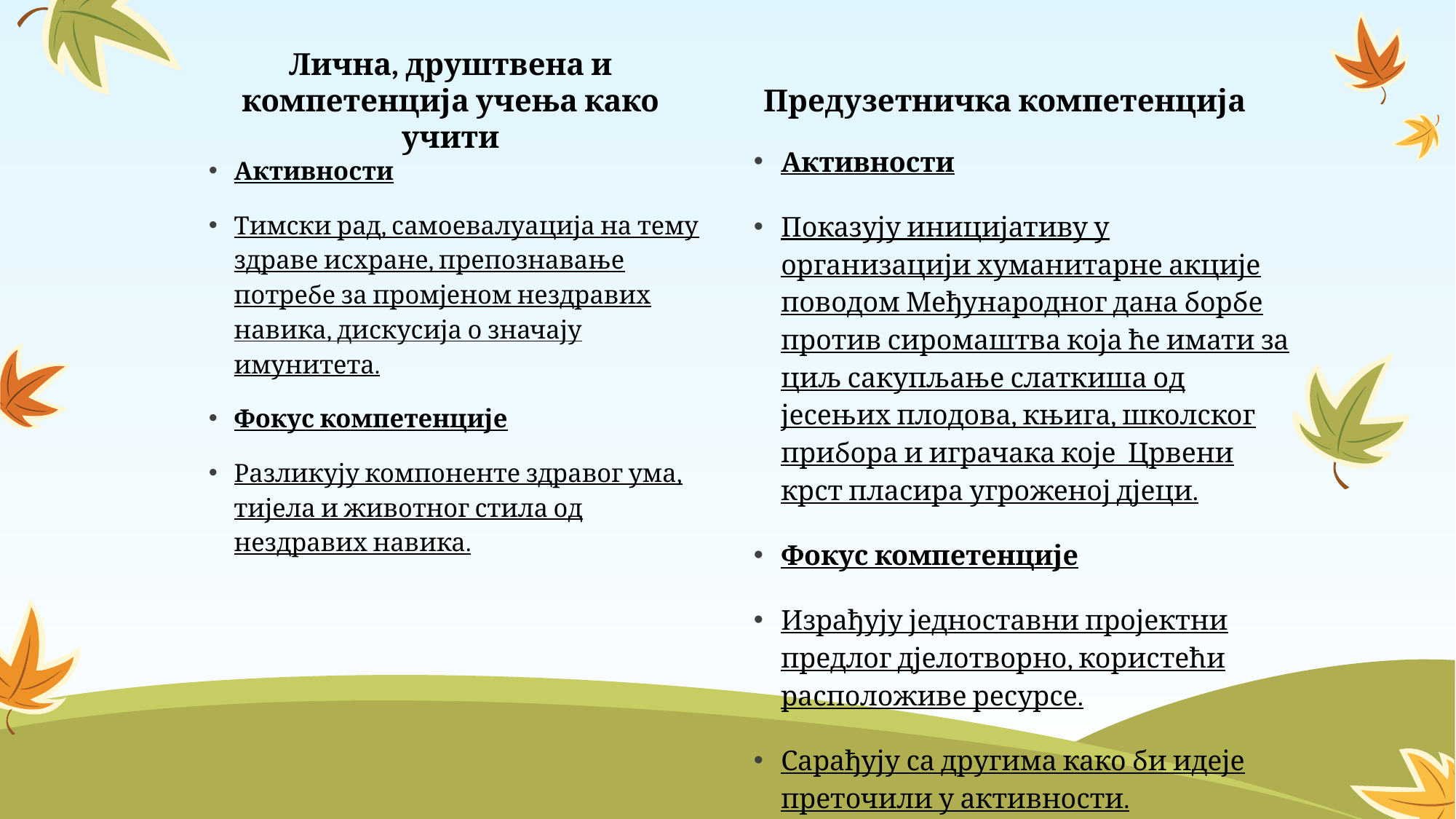

Лична, друштвена и компетенција учења како учити
Предузетничка компетенција
Активности
Показују иницијативу у организацији хуманитарне акције поводом Међународног дана борбе против сиромаштва која ће имати за циљ сакупљање слаткиша од јесењих плодова, књига, школског прибора и играчака које  Црвени крст пласира угроженој дјеци.
Фокус компетенције
Израђују једноставни пројектни предлог дјелотворно, користећи расположиве ресурсе.
Сарађују са другима како би идеје преточили у активности.
Активности
Тимски рад, самоевалуација на тему здраве исхране, препознавање потребе за промјеном нездравих навика, дискусија о значају имунитета.
Фокус компетенције
Разликују компоненте здравог ума, тијела и животног стила од нездравих навика.